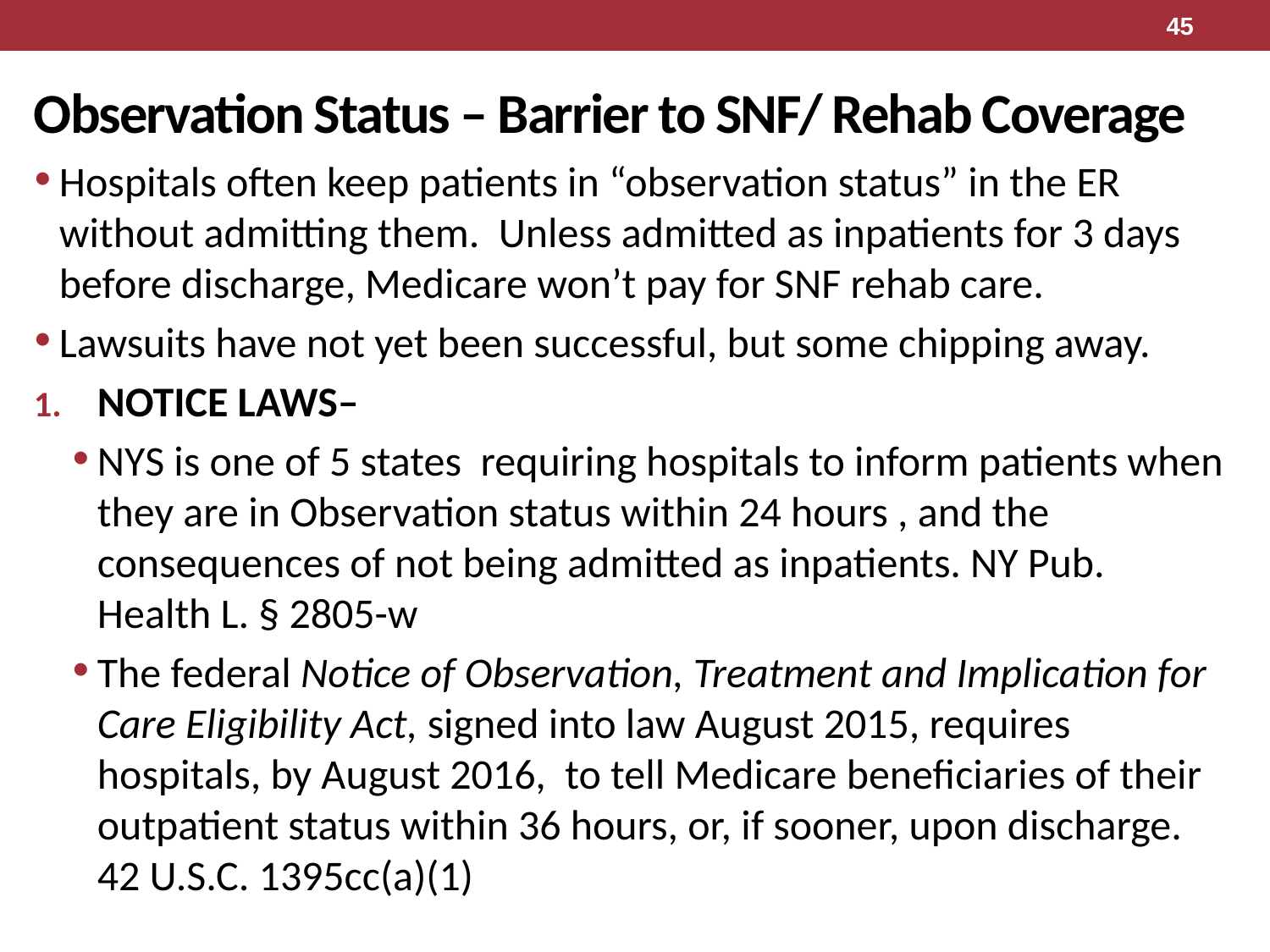

45
# Observation Status – Barrier to SNF/ Rehab Coverage
Hospitals often keep patients in “observation status” in the ER without admitting them.  Unless admitted as inpatients for 3 days before discharge, Medicare won’t pay for SNF rehab care.
Lawsuits have not yet been successful, but some chipping away.
NOTICE LAWS–
NYS is one of 5 states  requiring hospitals to inform patients when they are in Observation status within 24 hours , and the consequences of not being admitted as inpatients. NY Pub. Health L. § 2805-w
The federal Notice of Observation, Treatment and Implication for Care Eligibility Act, signed into law August 2015, requires hospitals, by August 2016,  to tell Medicare beneficiaries of their outpatient status within 36 hours, or, if sooner, upon discharge. 42 U.S.C. 1395cc(a)(1)